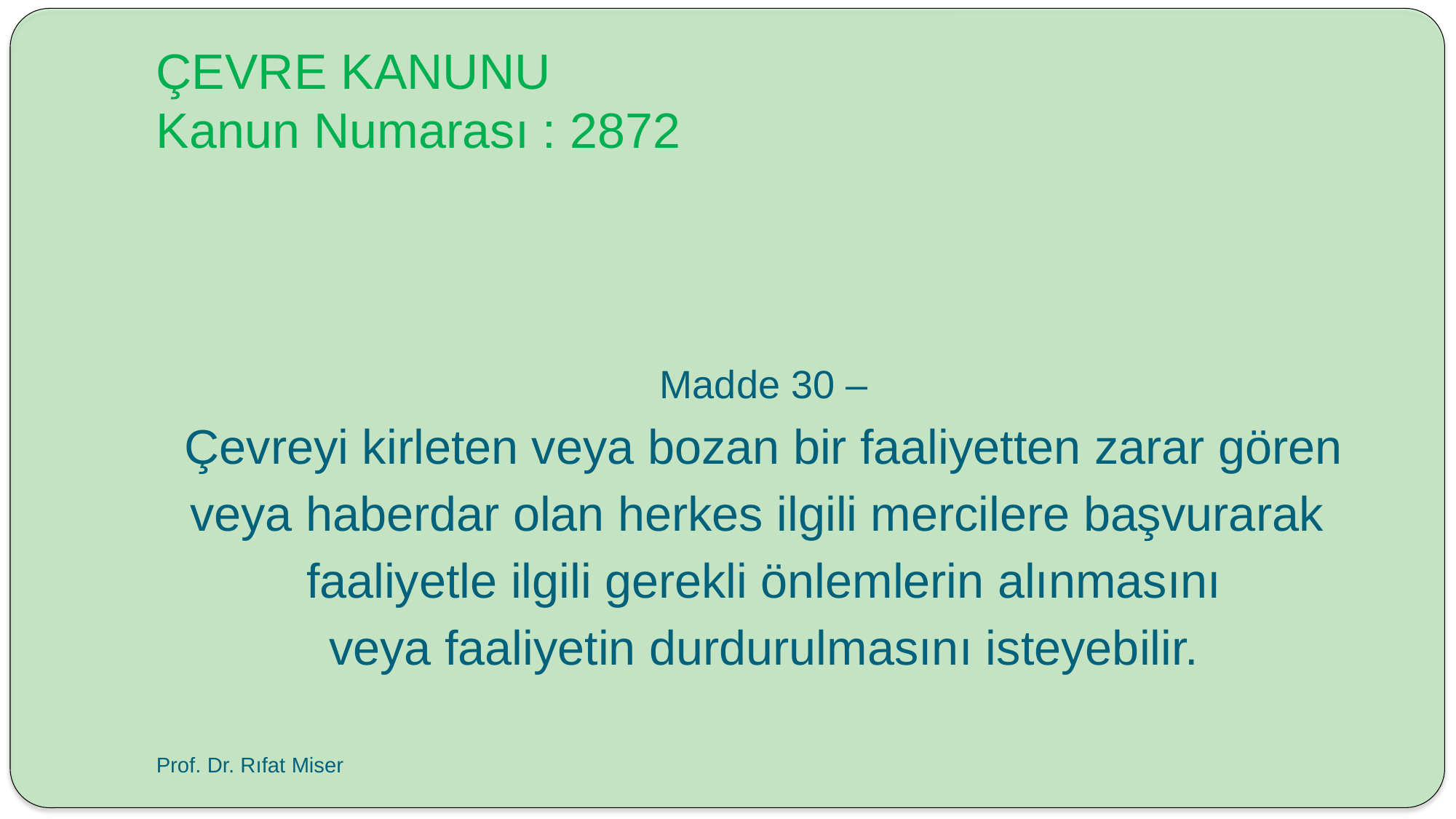

# ÇEVRE KANUNU Kanun Numarası : 2872
Madde 30 –
Çevreyi kirleten veya bozan bir faaliyetten zarar gören
veya haberdar olan herkes ilgili mercilere başvurarak
faaliyetle ilgili gerekli önlemlerin alınmasını
veya faaliyetin durdurulmasını isteyebilir.

Prof. Dr. Rıfat Miser